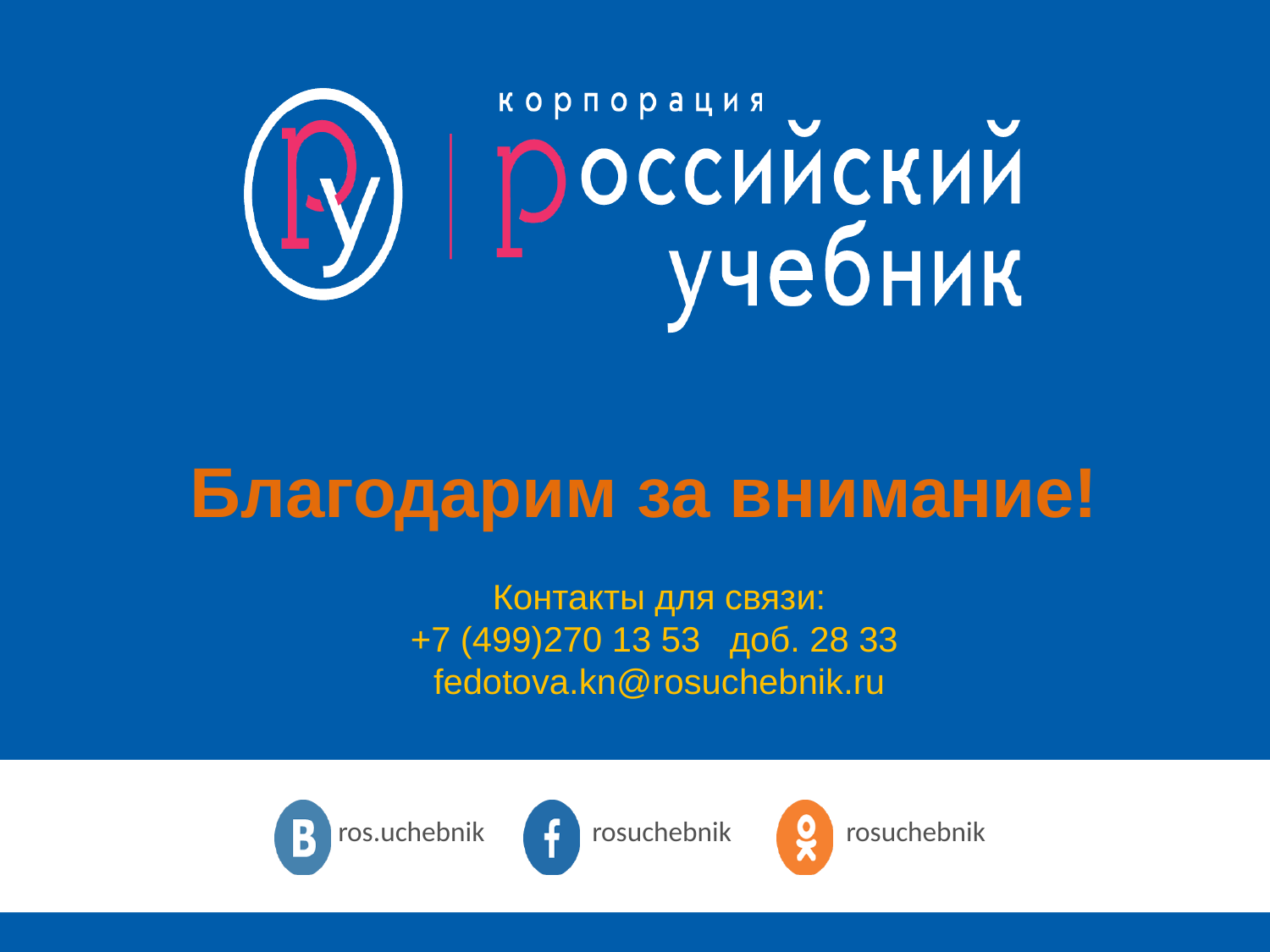

Благодарим за внимание!

Контакты для связи:
+7 (499)270 13 53   доб. 28 33
fedotova.kn@rosuchebnik.ru